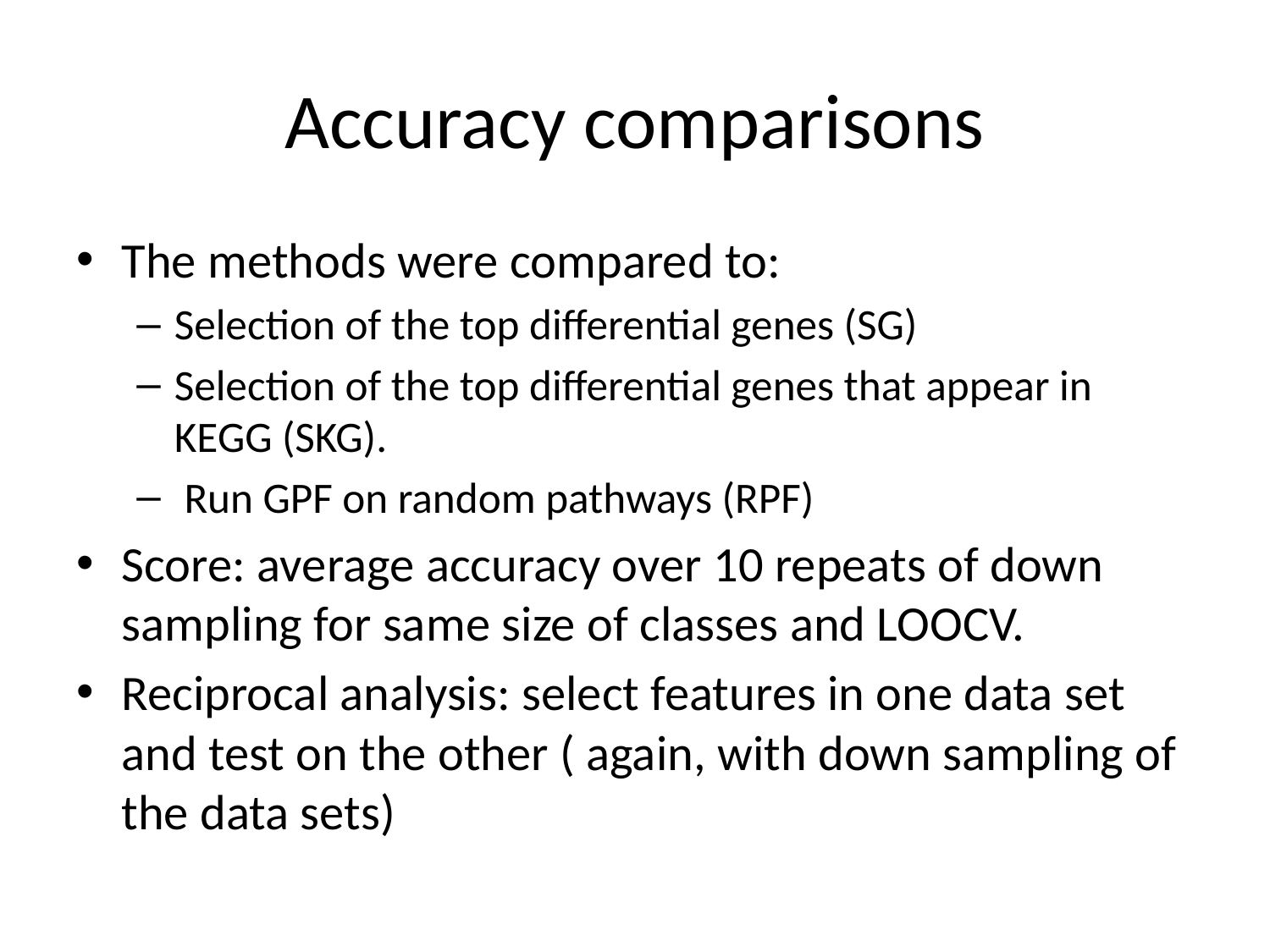

# Accuracy comparisons
The methods were compared to:
Selection of the top differential genes (SG)
Selection of the top differential genes that appear in KEGG (SKG).
 Run GPF on random pathways (RPF)
Score: average accuracy over 10 repeats of down sampling for same size of classes and LOOCV.
Reciprocal analysis: select features in one data set and test on the other ( again, with down sampling of the data sets)